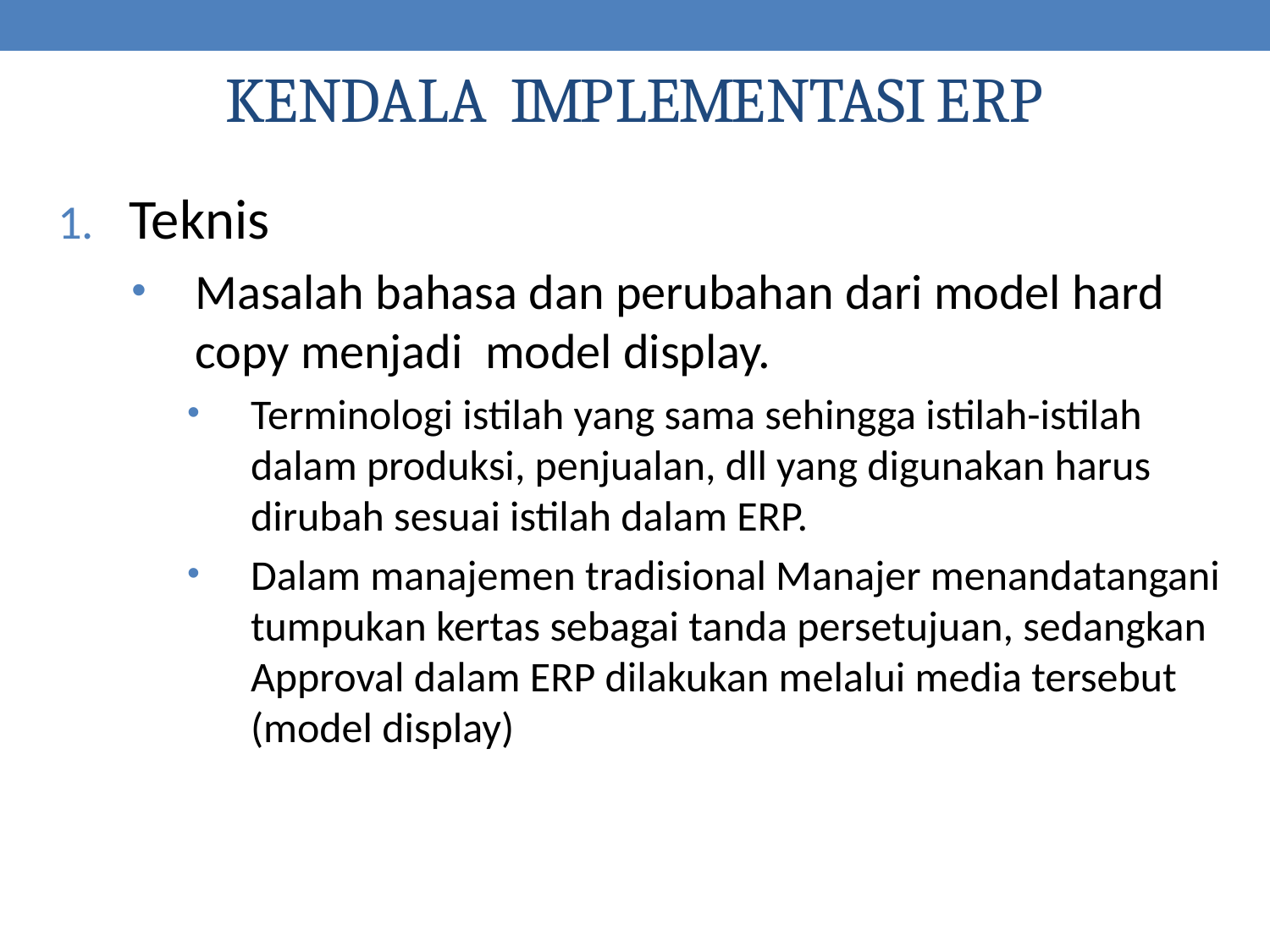

# KENDALA  IMPLEMENTASI ERP
Teknis
Masalah bahasa dan perubahan dari model hard copy menjadi  model display.
Terminologi istilah yang sama sehingga istilah-istilah dalam produksi, penjualan, dll yang digunakan harus dirubah sesuai istilah dalam ERP.
Dalam manajemen tradisional Manajer menandatangani tumpukan kertas sebagai tanda persetujuan, sedangkan Approval dalam ERP dilakukan melalui media tersebut (model display)